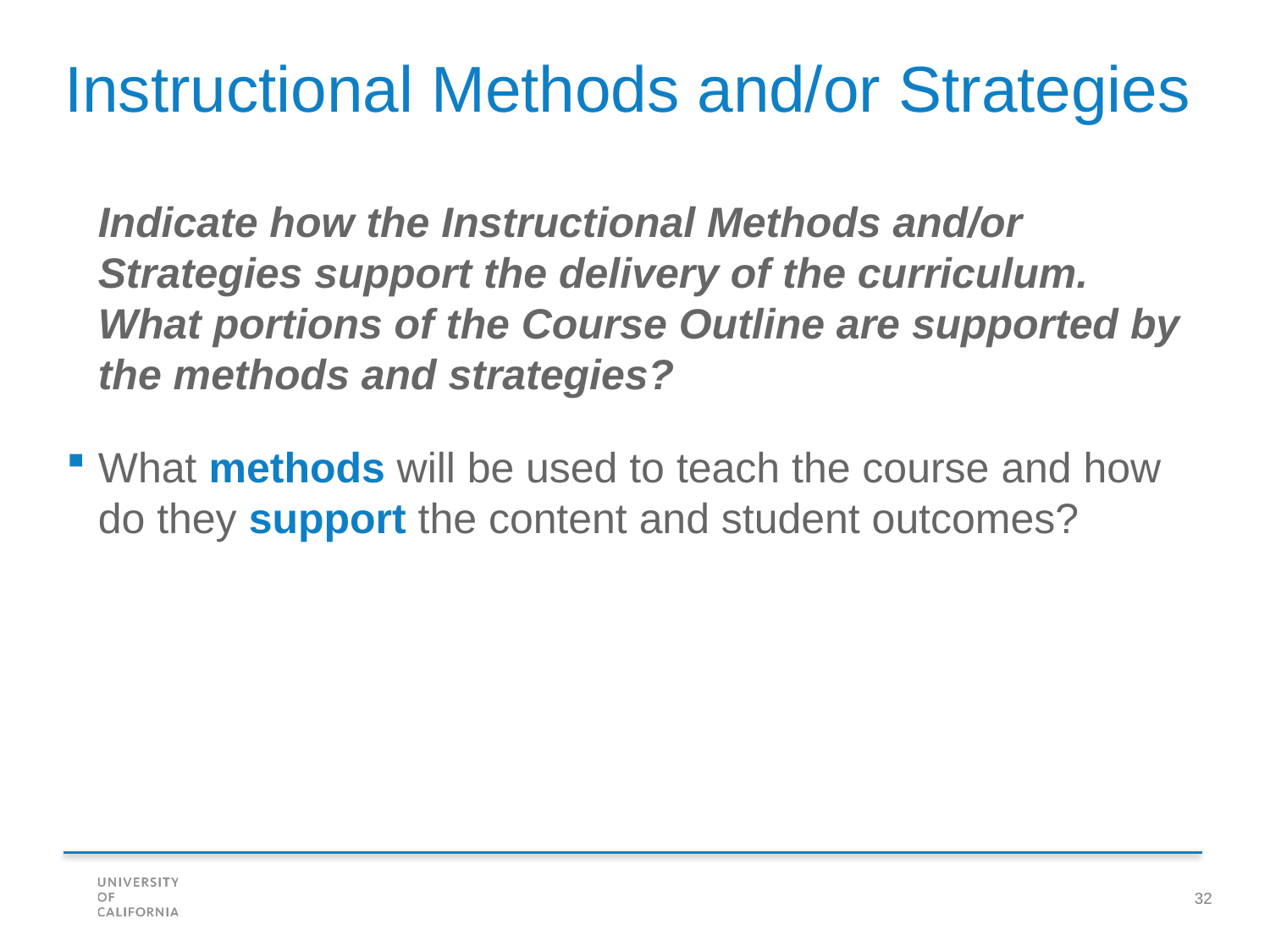

Instructional Methods and/or Strategies
Indicate how the Instructional Methods and/or Strategies support the delivery of the curriculum. What portions of the Course Outline are supported by the methods and strategies?

What methods will be used to teach the course and how do they support the content and student outcomes?
32